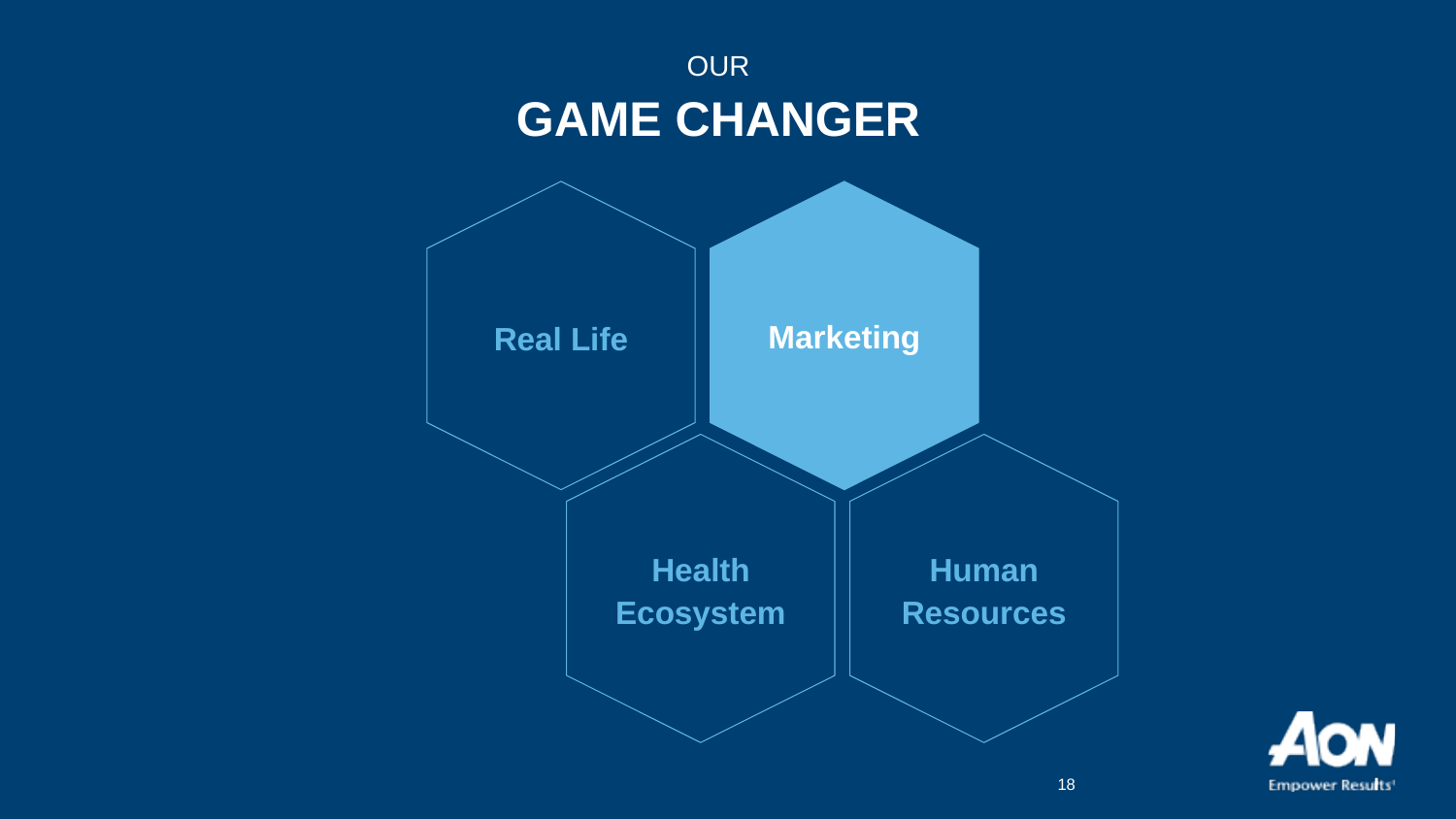

OUR
GAME CHANGER
Real Life
Marketing
Health Ecosystem
Human Resources